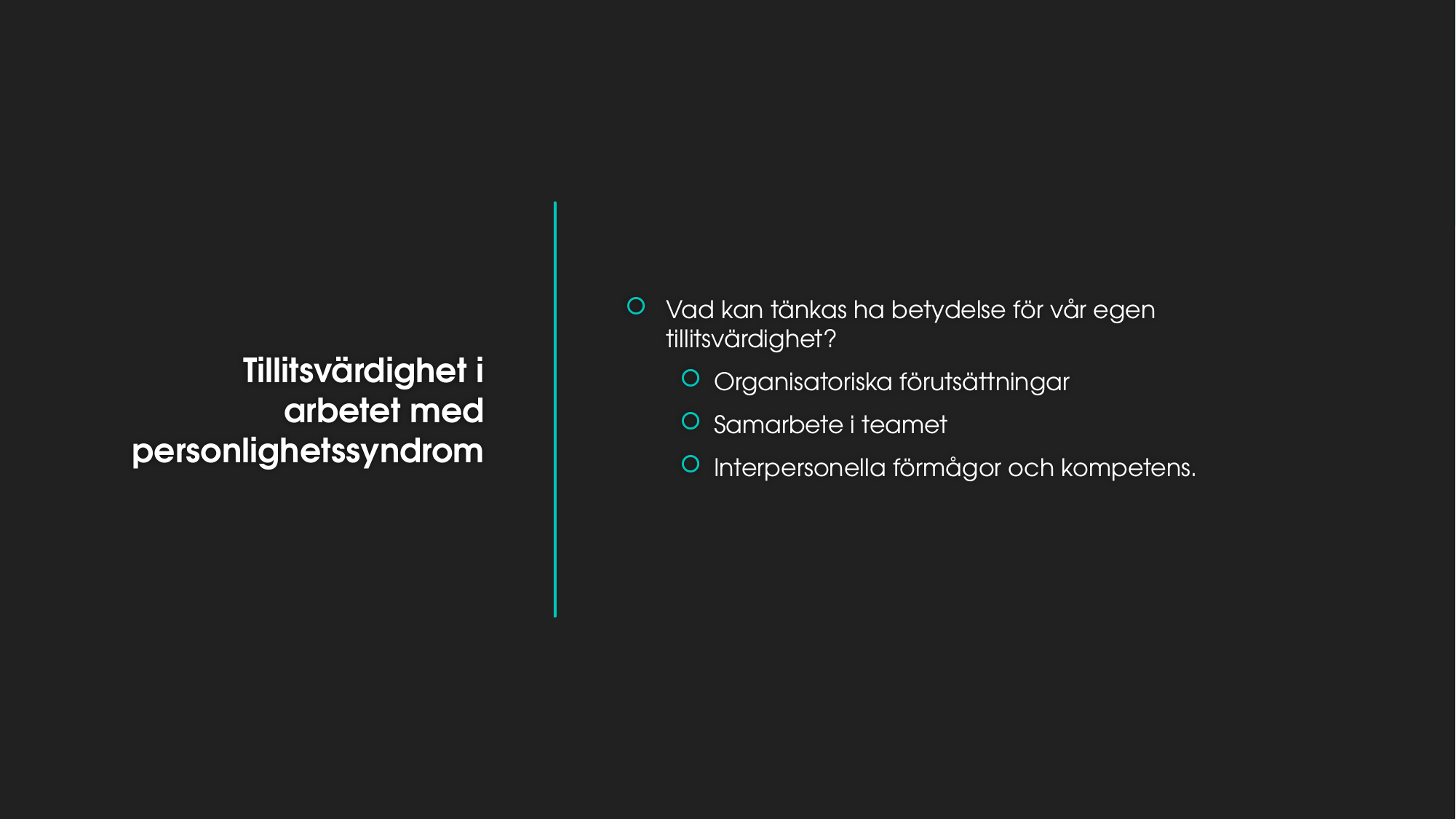

Vad kan tänkas ha betydelse för vår egen tillitsvärdighet?
Organisatoriska förutsättningar
Samarbete i teamet
Interpersonella förmågor och kompetens.

# Tillitsvärdighet i arbetet med personlighetssyndrom